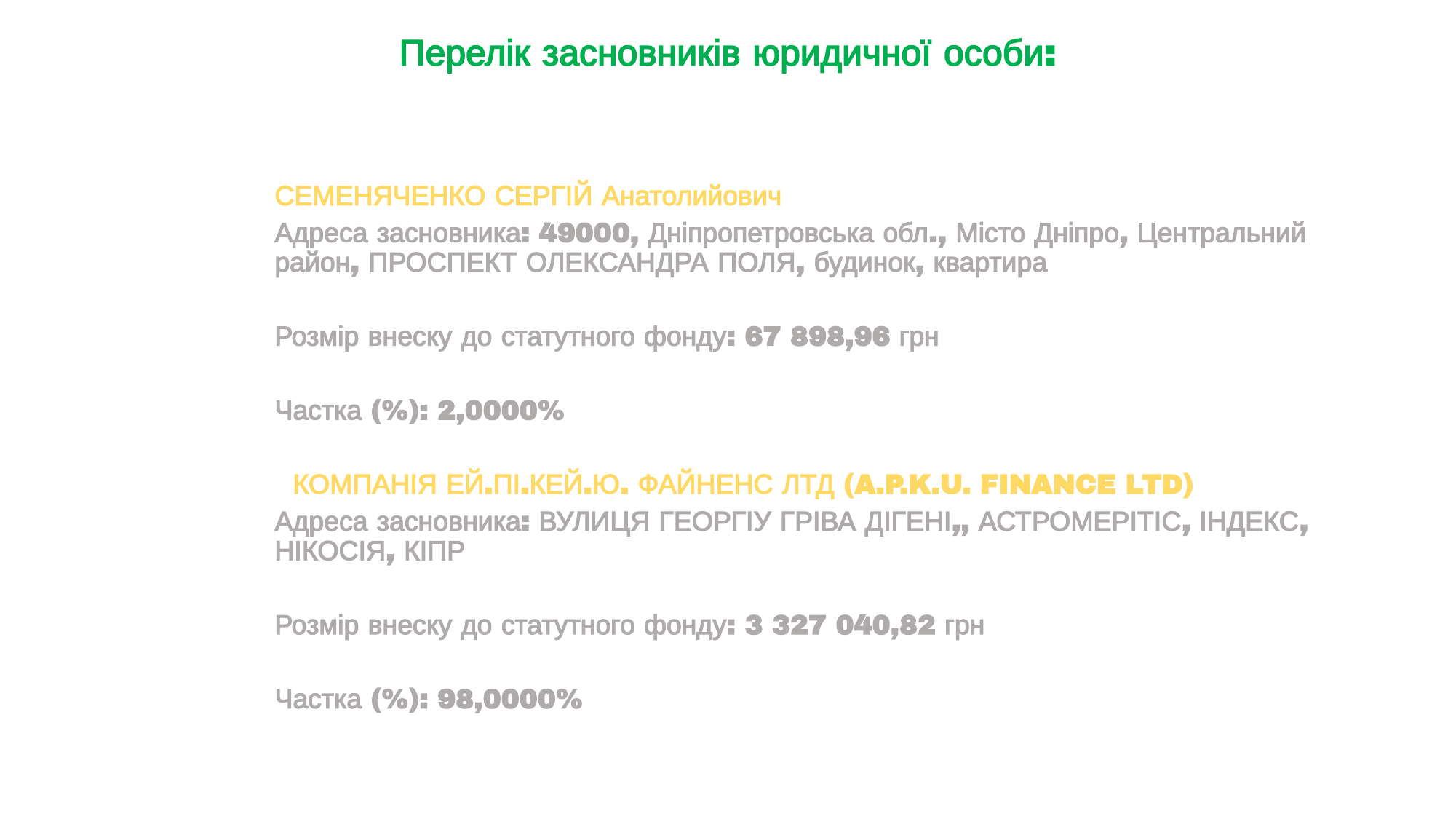

# Перелік засновників юридичної особи:

СЕМЕНЯЧЕНКО СЕРГІЙ Анатолийович
Адреса засновника: 49000, Дніпропетровська обл., Місто Дніпро, Центральний район, ПРОСПЕКТ ОЛЕКСАНДРА ПОЛЯ, будинок, квартира

Розмір внеску до статутного фонду: 67 898,96 грн

Частка (%): 2,0000%

  КОМПАНІЯ ЕЙ.ПІ.КЕЙ.Ю. ФАЙНЕНС ЛТД (A.P.K.U. FINANCE LTD)
Адреса засновника: ВУЛИЦЯ ГЕОРГІУ ГРІВА ДІГЕНІ,, АСТРОМЕРІТІС, ІНДЕКС, НІКОСІЯ, КІПР

Розмір внеску до статутного фонду: 3 327 040,82 грн

Частка (%): 98,0000%